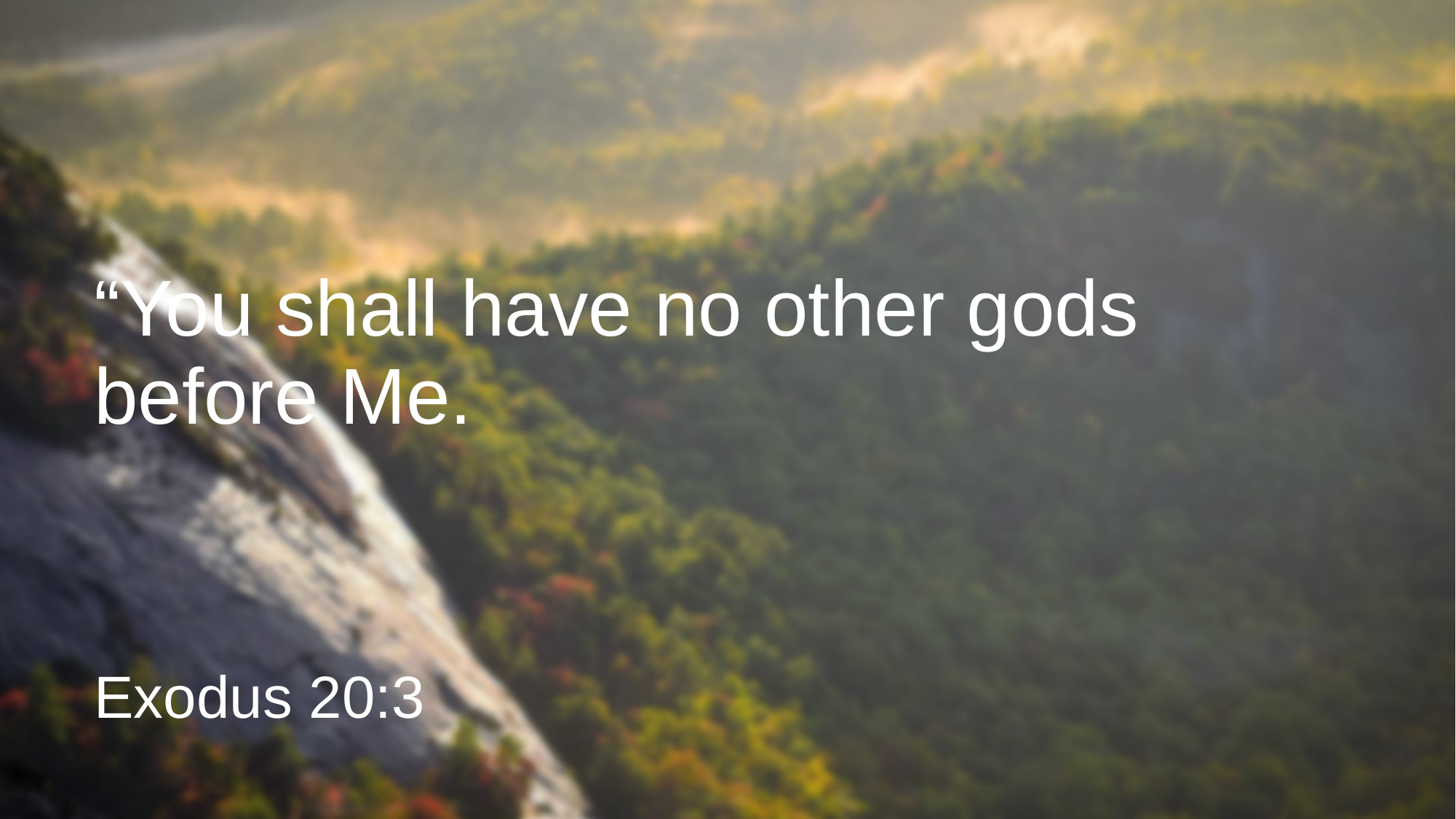

# “You shall have no other gods before Me.
Exodus 20:3